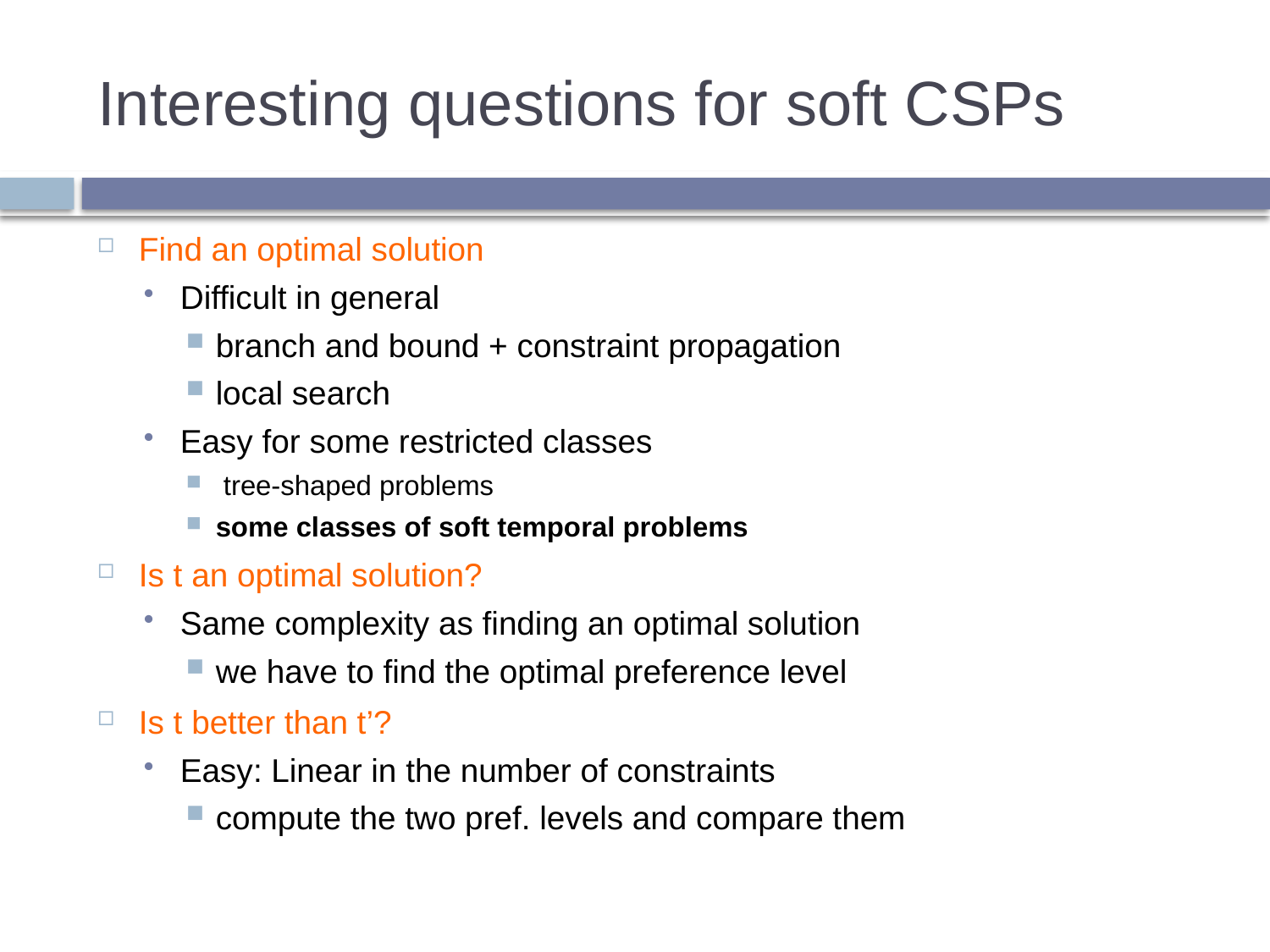

# Interesting questions for soft CSPs
Find an optimal solution
Difficult in general
branch and bound + constraint propagation
local search
Easy for some restricted classes
 tree-shaped problems
some classes of soft temporal problems
Is t an optimal solution?
Same complexity as finding an optimal solution
we have to find the optimal preference level
Is t better than t’?
Easy: Linear in the number of constraints
compute the two pref. levels and compare them